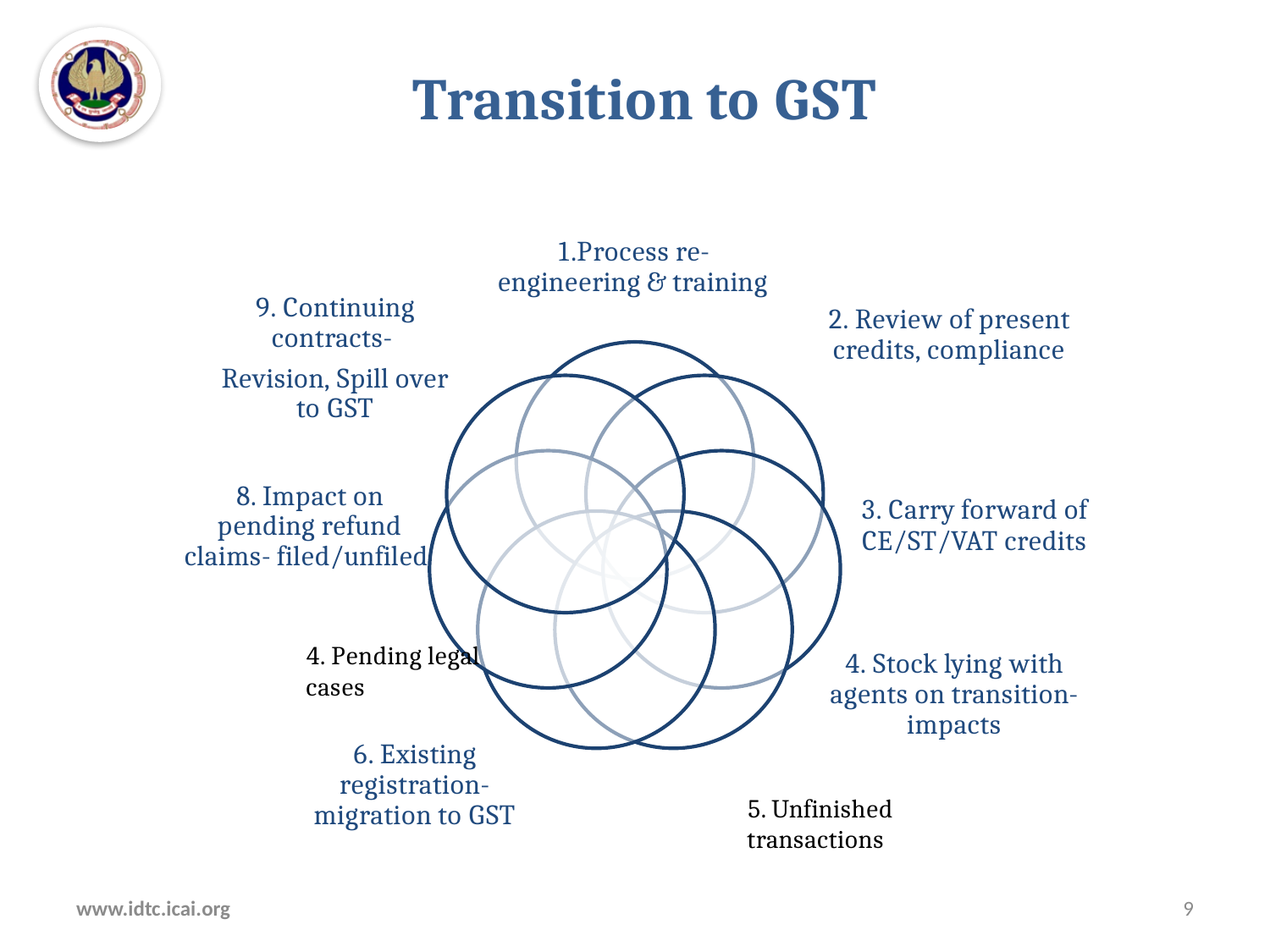

Transition to GST
1.Process re-engineering & training
2. Review of present credits, compliance
3. Carry forward of CE/ST/VAT credits
4. Stock lying with agents on transition- impacts
6. Existing registration- migration to GST
8. Impact on pending refund claims- filed/unfiled
9. Continuing contracts-
Revision, Spill over to GST
4. Pending legal cases

5. Unfinished transactions
www.idtc.icai.org
9